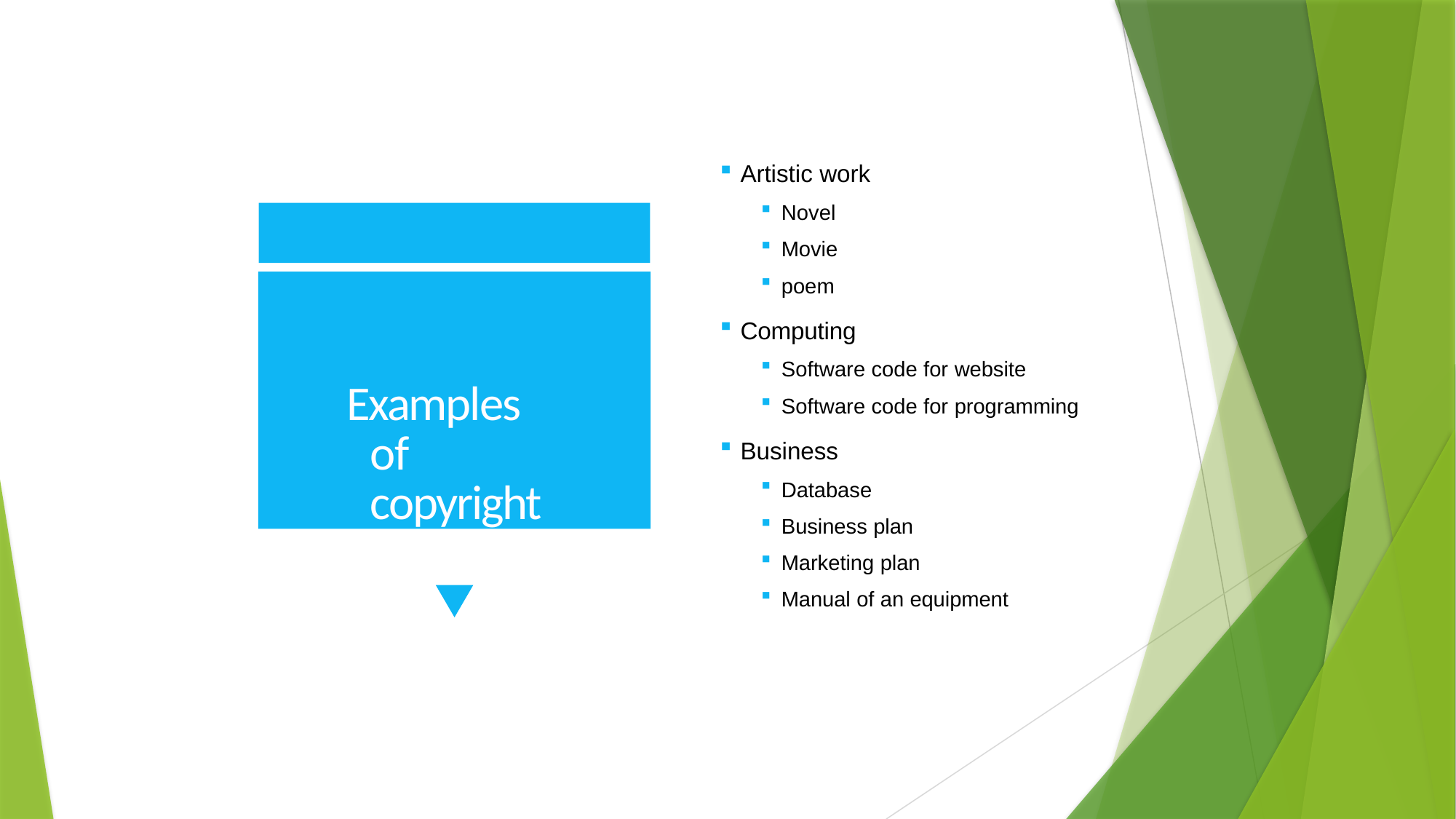

Artistic work
Novel
Movie
poem
Computing
Software code for website
Software code for programming
Business
Database
Business plan
Marketing plan
Manual of an equipment

Examples of  copyright